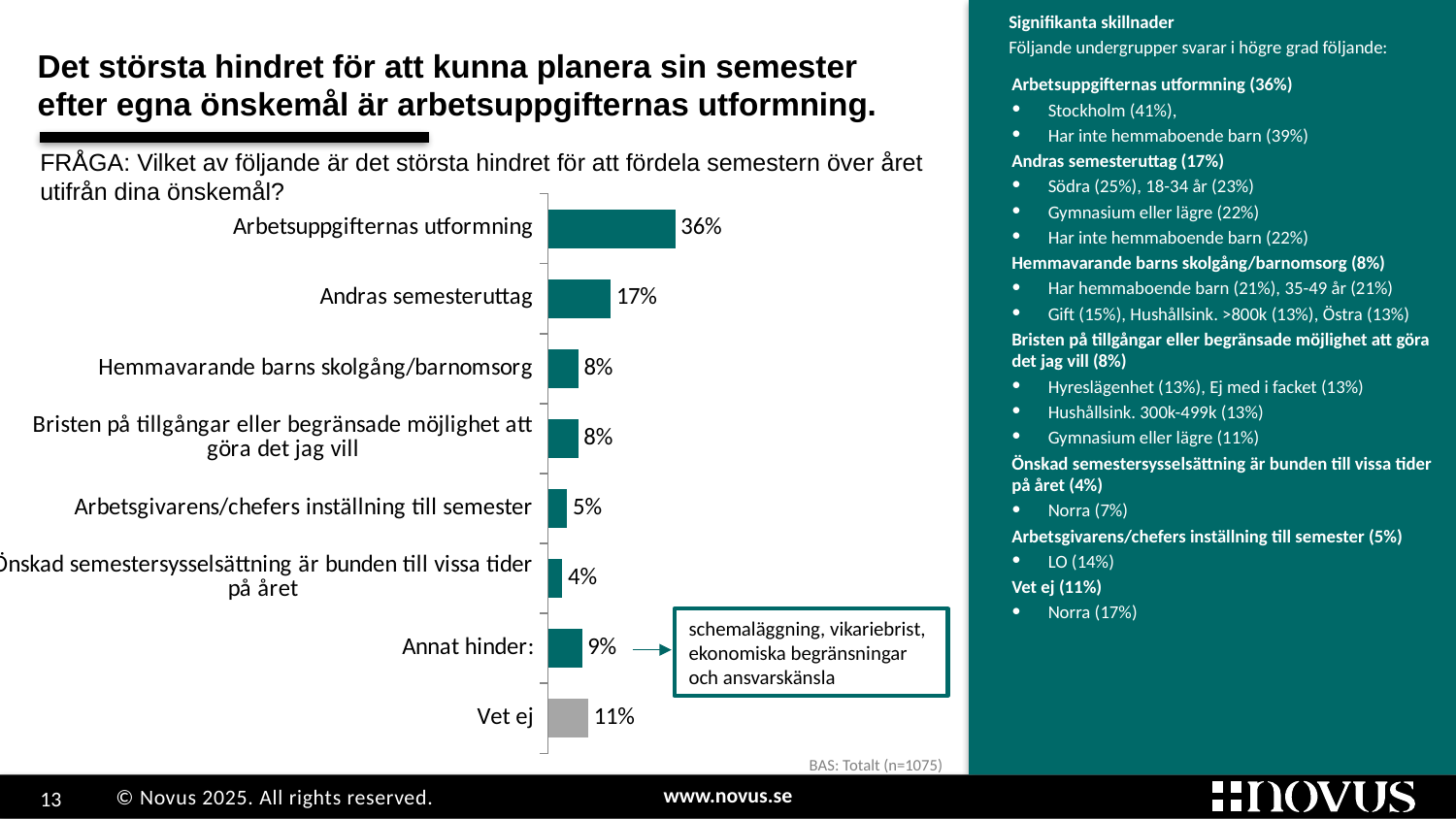

1
# Det största hindret för att kunna planera sin semester efter egna önskemål är arbetsuppgifternas utformning.
Signifikanta skillnader
Följande undergrupper svarar i högre grad följande:

Arbetsuppgifternas utformning (36%)
Stockholm (41%),
Har inte hemmaboende barn (39%)
Andras semesteruttag (17%)
Södra (25%), 18-34 år (23%)
Gymnasium eller lägre (22%)
Har inte hemmaboende barn (22%)
Hemmavarande barns skolgång/barnomsorg (8%)
Har hemmaboende barn (21%), 35-49 år (21%)
Gift (15%), Hushållsink. >800k (13%), Östra (13%)
Bristen på tillgångar eller begränsade möjlighet att göra det jag vill (8%)
Hyreslägenhet (13%), Ej med i facket (13%)
Hushållsink. 300k-499k (13%)
Gymnasium eller lägre (11%)
Önskad semestersysselsättning är bunden till vissa tider på året (4%)
Norra (7%)
Arbetsgivarens/chefers inställning till semester (5%)
LO (14%)
Vet ej (11%)
Norra (17%)

FRÅGA: Vilket av följande är det största hindret för att fördela semestern över året utifrån dina önskemål?

### Chart

| Category | Kolumn1 |
|---|---|
| Arbetsuppgifternas utformning | 0.3559640070832924 |
| Andras semesteruttag | 0.17493898300164346 |
| Hemmavarande barns skolgång/barnomsorg | 0.08439761986992249 |
| Bristen på tillgångar eller begränsade möjlighet att göra det jag vill | 0.08407239115529273 |
| Arbetsgivarens/chefers inställning till semester | 0.053684814708980705 |
| Önskad semestersysselsättning är bunden till vissa tider på året | 0.03973721360938616 |
| Annat hinder: | 0.09474627353449265 |
| Vet ej | 0.11245869703699438 |
Grupp
schemaläggning, vikariebrist, ekonomiska begränsningar och ansvarskänsla
BAS: Totalt (n=1075)

### Chart

| Category |
|---|